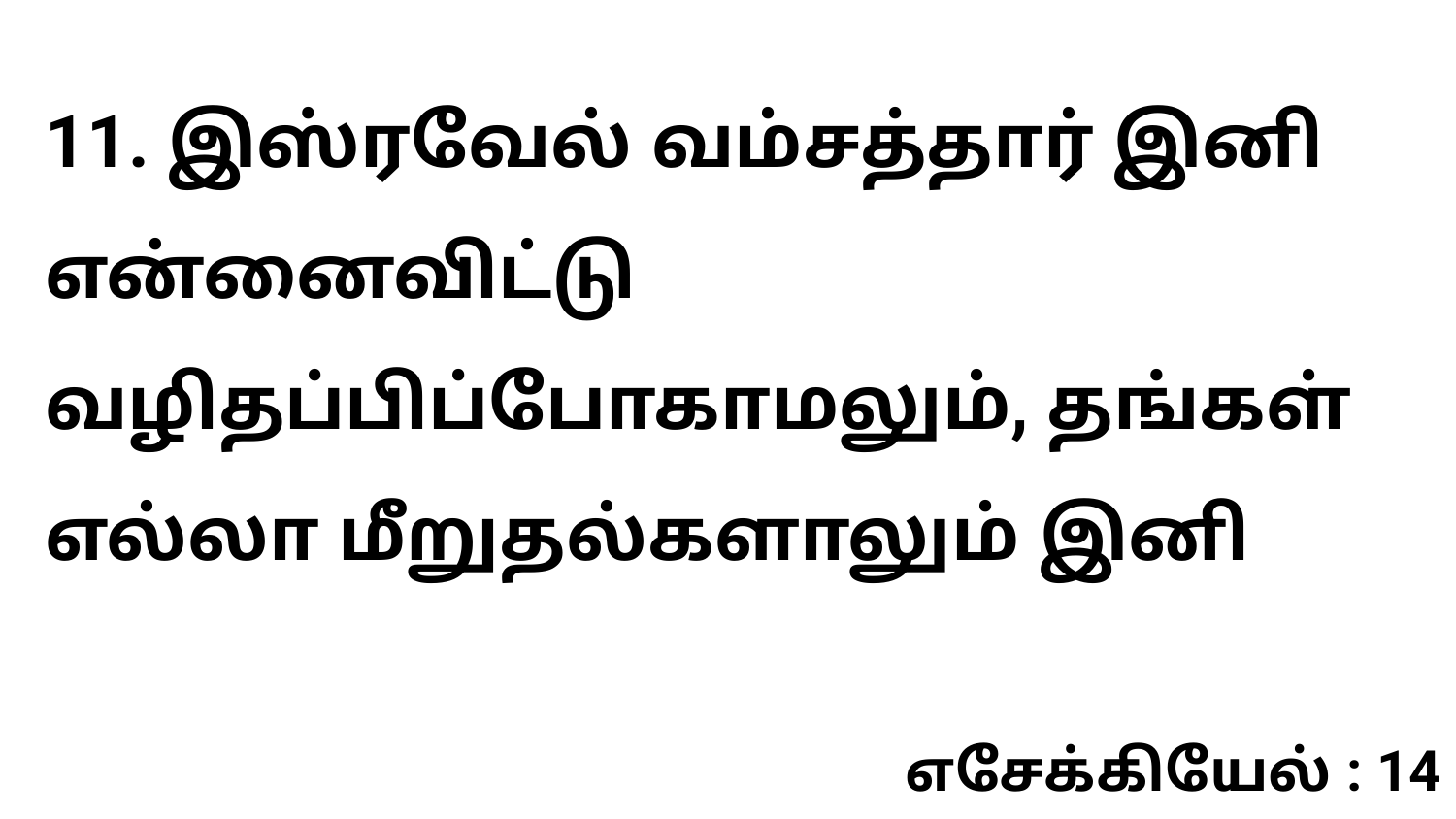

11. இஸ்ரவேல் வம்சத்தார் இனி என்னைவிட்டு வழிதப்பிப்போகாமலும், தங்கள் எல்லா மீறுதல்களாலும் இனி
எசேக்கியேல் : 14